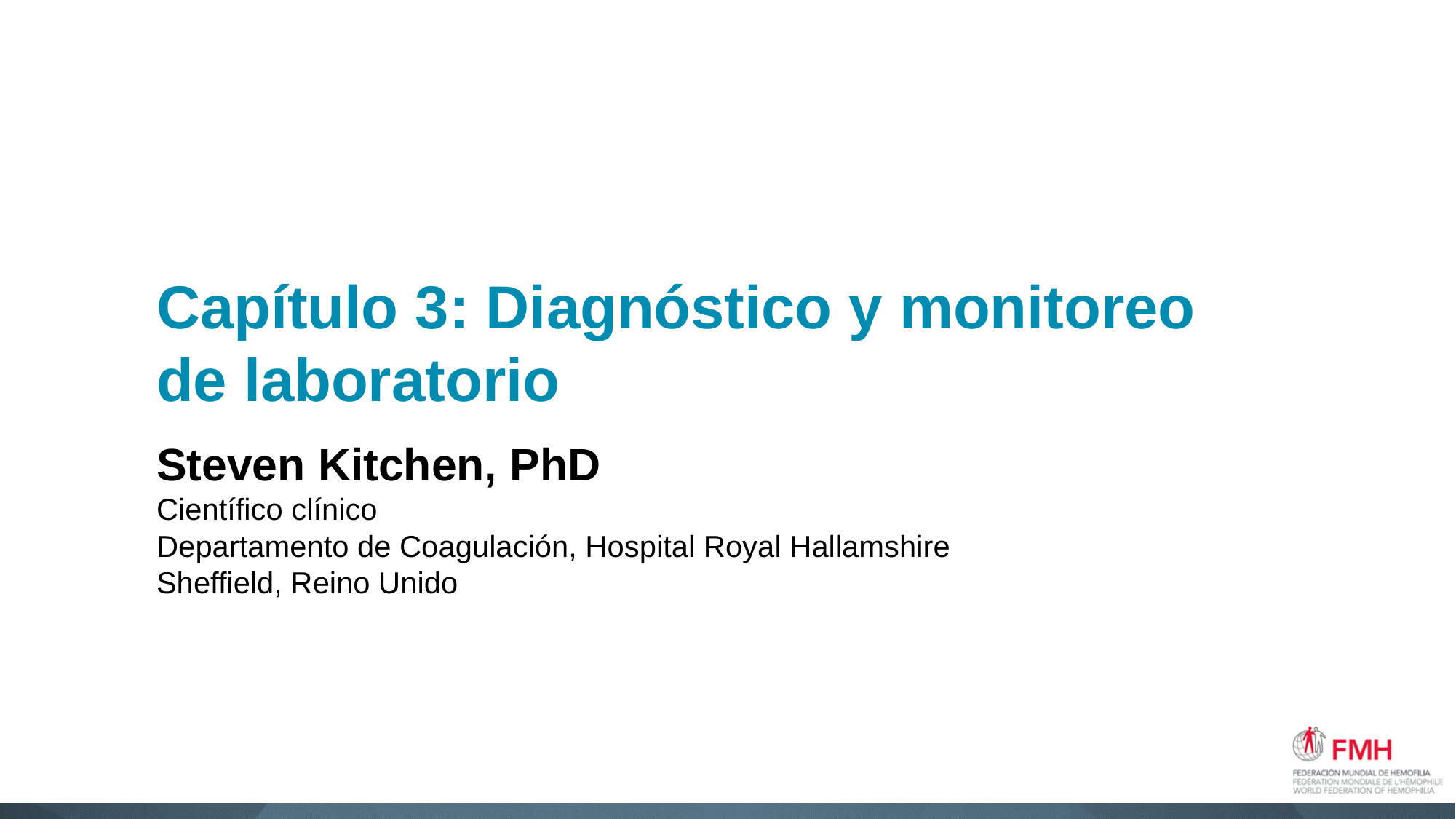

# Capítulo 3: Diagnóstico y monitoreo de laboratorio
Steven Kitchen, PhD
Científico clínico
Departamento de Coagulación, Hospital Royal Hallamshire
Sheffield, Reino Unido